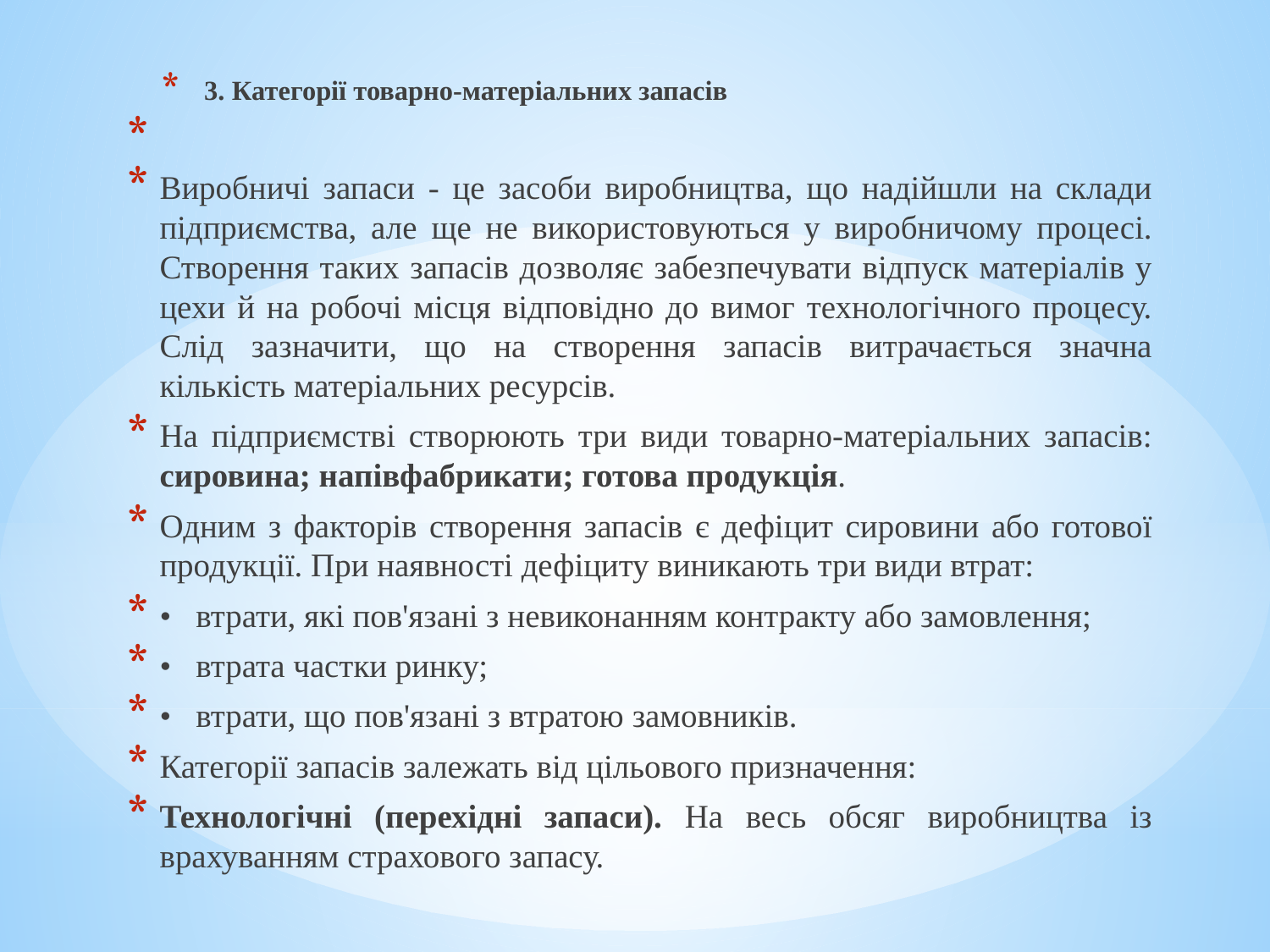

3. Категорії товарно-матеріальних запасів

Виробничі запаси - це засоби виробництва, що надійшли на склади підприємства, але ще не використовуються у виробничому процесі. Створення таких запасів дозволяє забезпечувати відпуск матеріалів у цехи й на робочі місця відповідно до вимог технологічного процесу. Слід зазначити, що на створення запасів витрачається значна кількість матеріальних ресурсів.
На підприємстві створюють три види товарно-матеріальних запасів: сировина; напівфабрикати; готова продукція.
Одним з факторів створення запасів є дефіцит сировини або готової продукції. При наявності дефіциту виникають три види втрат:
•   втрати, які пов'язані з невиконанням контракту або замовлення;
•   втрата частки ринку;
•   втрати, що пов'язані з втратою замовників.
Категорії запасів залежать від цільового призначення:
Технологічні (перехідні запаси). На весь обсяг виробництва із врахуванням страхового запасу.